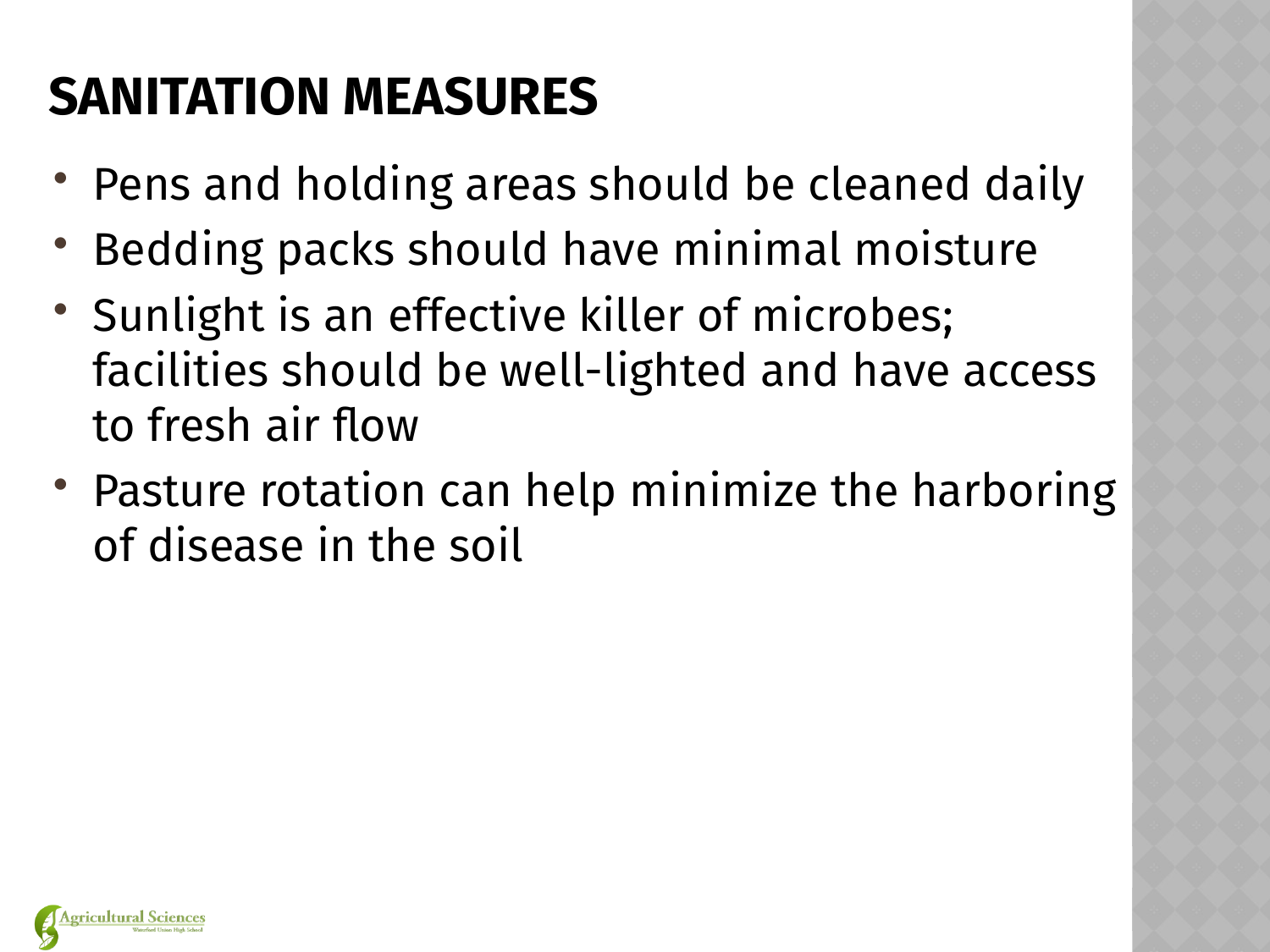

# Sanitation Measures
Pens and holding areas should be cleaned daily
Bedding packs should have minimal moisture
Sunlight is an effective killer of microbes; facilities should be well-lighted and have access to fresh air flow
Pasture rotation can help minimize the harboring of disease in the soil